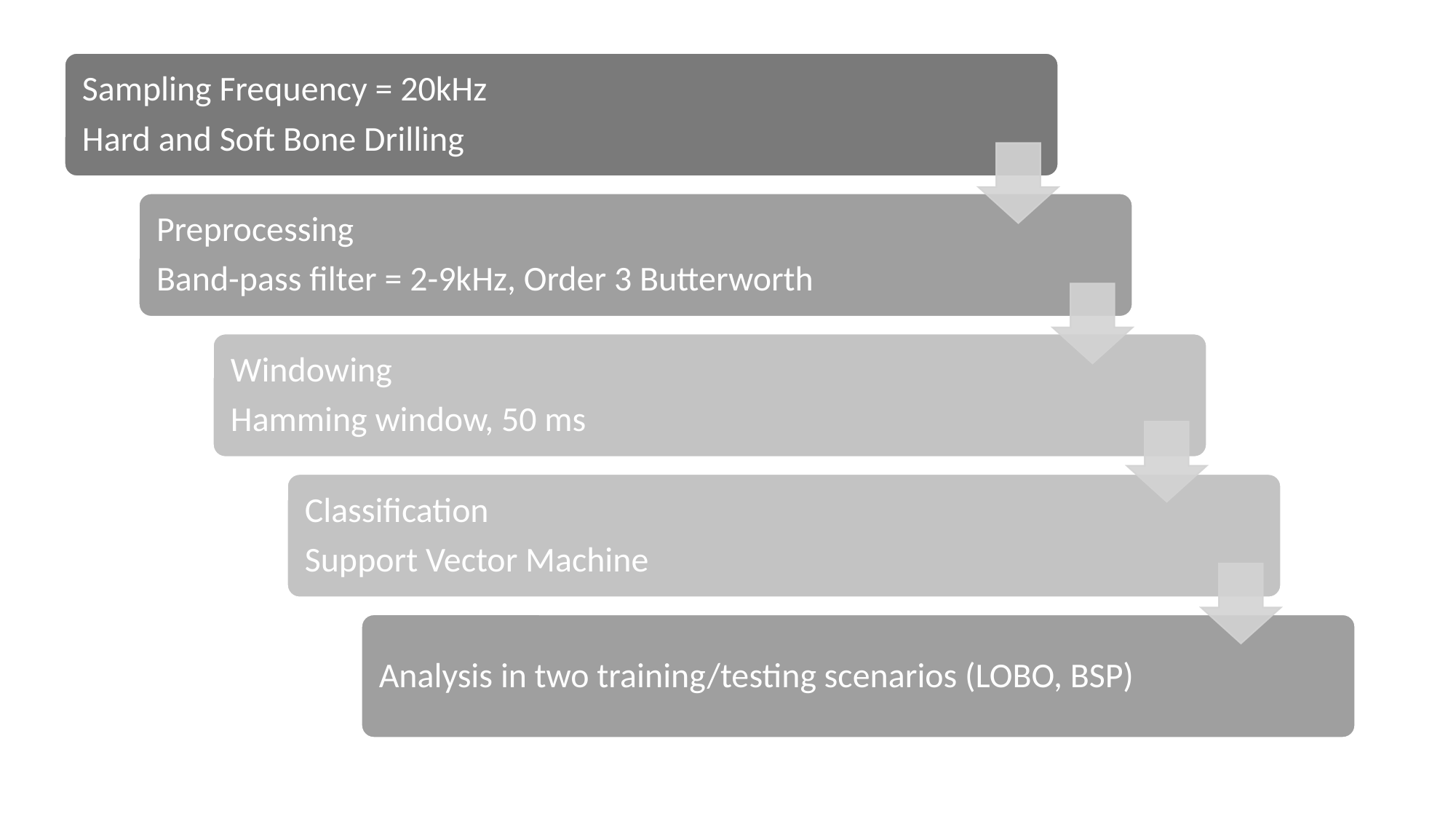

Sampling Frequency = 20kHz
Hard and Soft Bone Drilling
Preprocessing
Band-pass filter = 2-9kHz, Order 3 Butterworth
Windowing
Hamming window, 50 ms
Classification
Support Vector Machine
Analysis in two training/testing scenarios (LOBO, BSP)